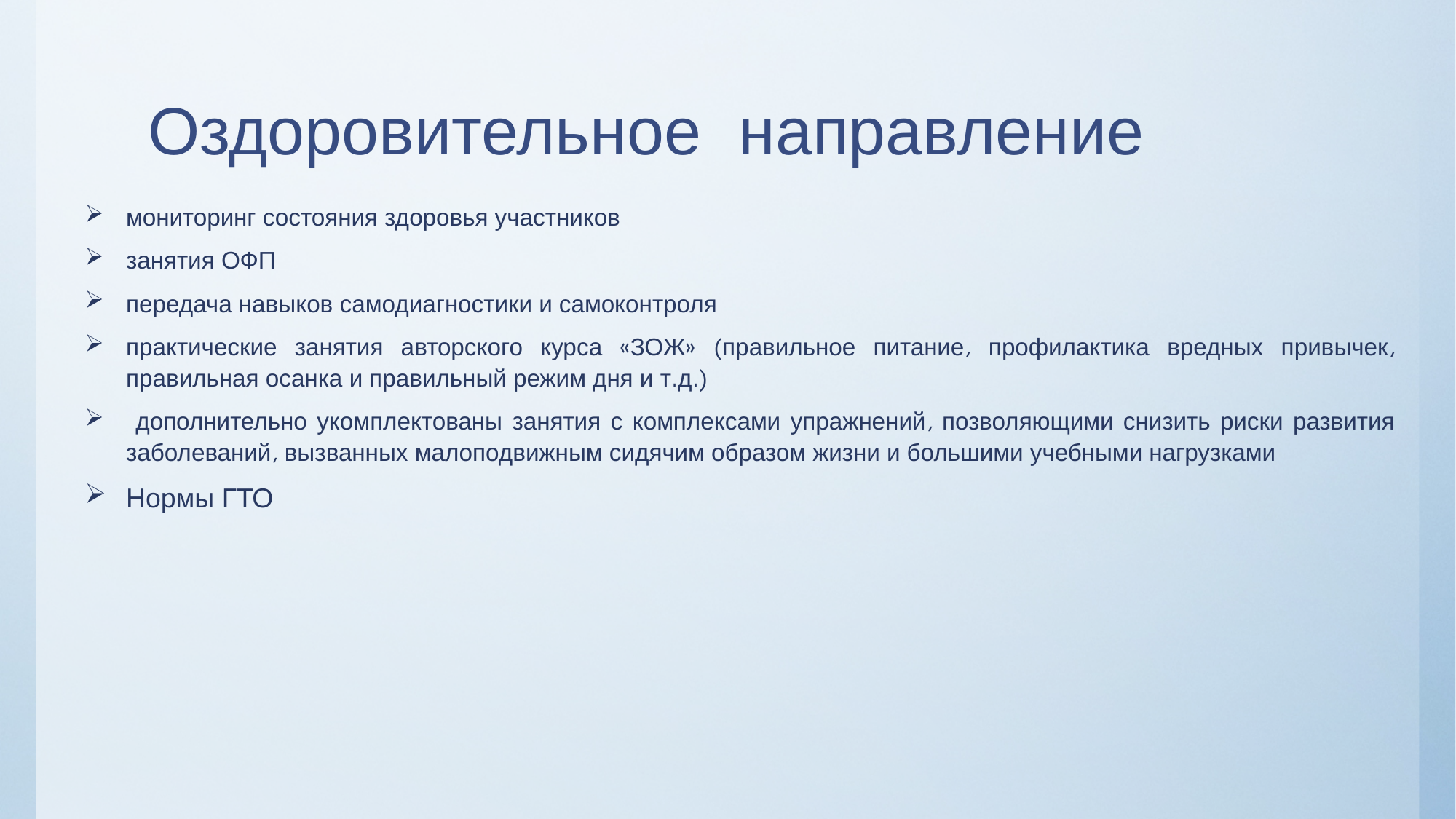

# Оздоровительное  направление
мониторинг состояния здоровья участников
занятия ОФП
передача навыков самодиагностики и самоконтроля
практические занятия авторского курса «ЗОЖ» (правильное питание, профилактика вредных привычек, правильная осанка и правильный режим дня и т.д.)
 дополнительно укомплектованы занятия с комплексами упражнений, позволяющими снизить риски развития заболеваний, вызванных малоподвижным сидячим образом жизни и большими учебными нагрузками
Нормы ГТО